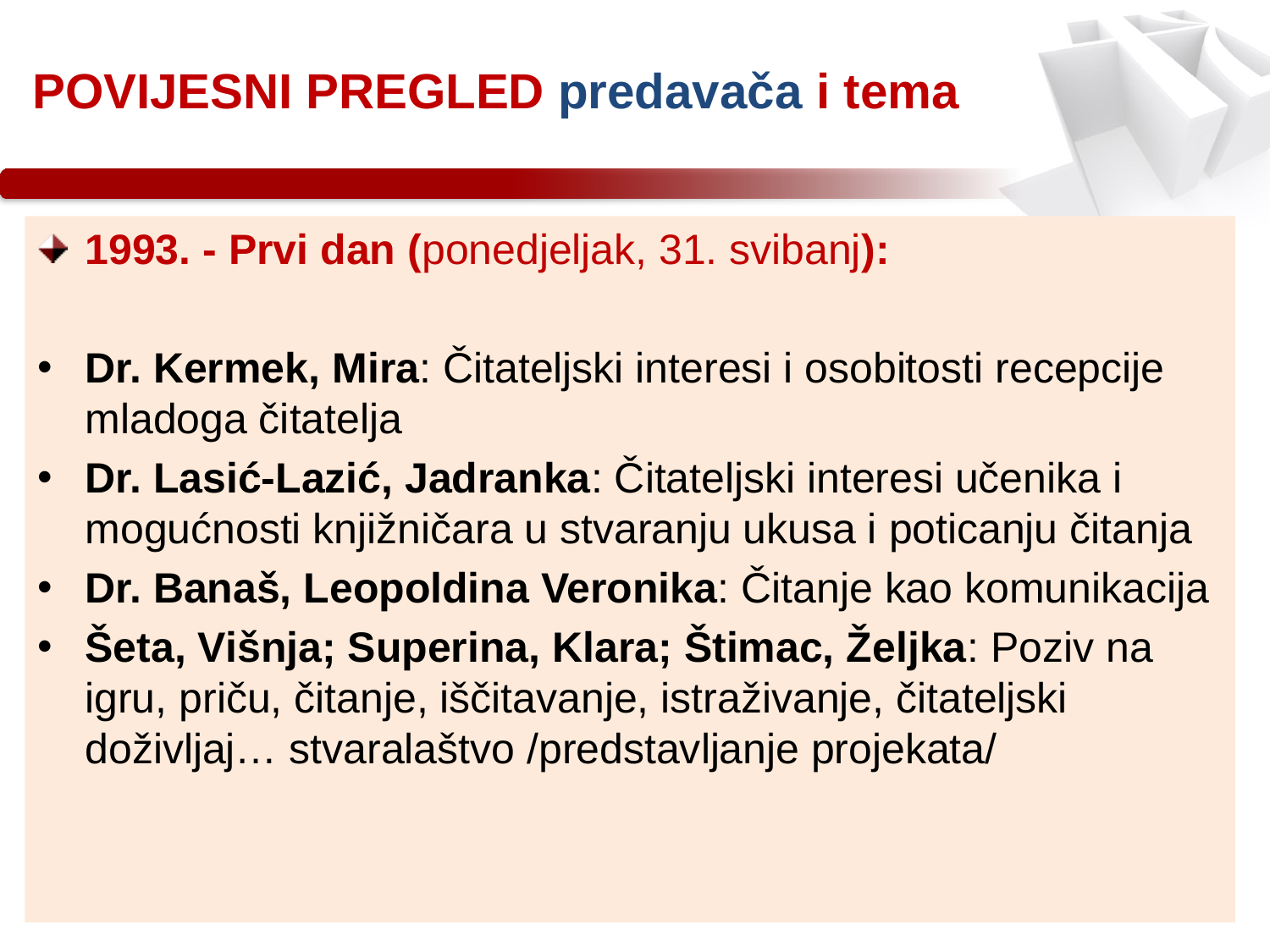

POVIJESNI PREGLED predavača i tema
1993. - Prvi dan (ponedjeljak, 31. svibanj):

Dr. Kermek, Mira: Čitateljski interesi i osobitosti recepcije mladoga čitatelja
Dr. Lasić-Lazić, Jadranka: Čitateljski interesi učenika i mogućnosti knjižničara u stvaranju ukusa i poticanju čitanja
Dr. Banaš, Leopoldina Veronika: Čitanje kao komunikacija
Šeta, Višnja; Superina, Klara; Štimac, Željka: Poziv na igru, priču, čitanje, iščitavanje, istraživanje, čitateljski doživljaj… stvaralaštvo /predstavljanje projekata/

13.2.2017
14